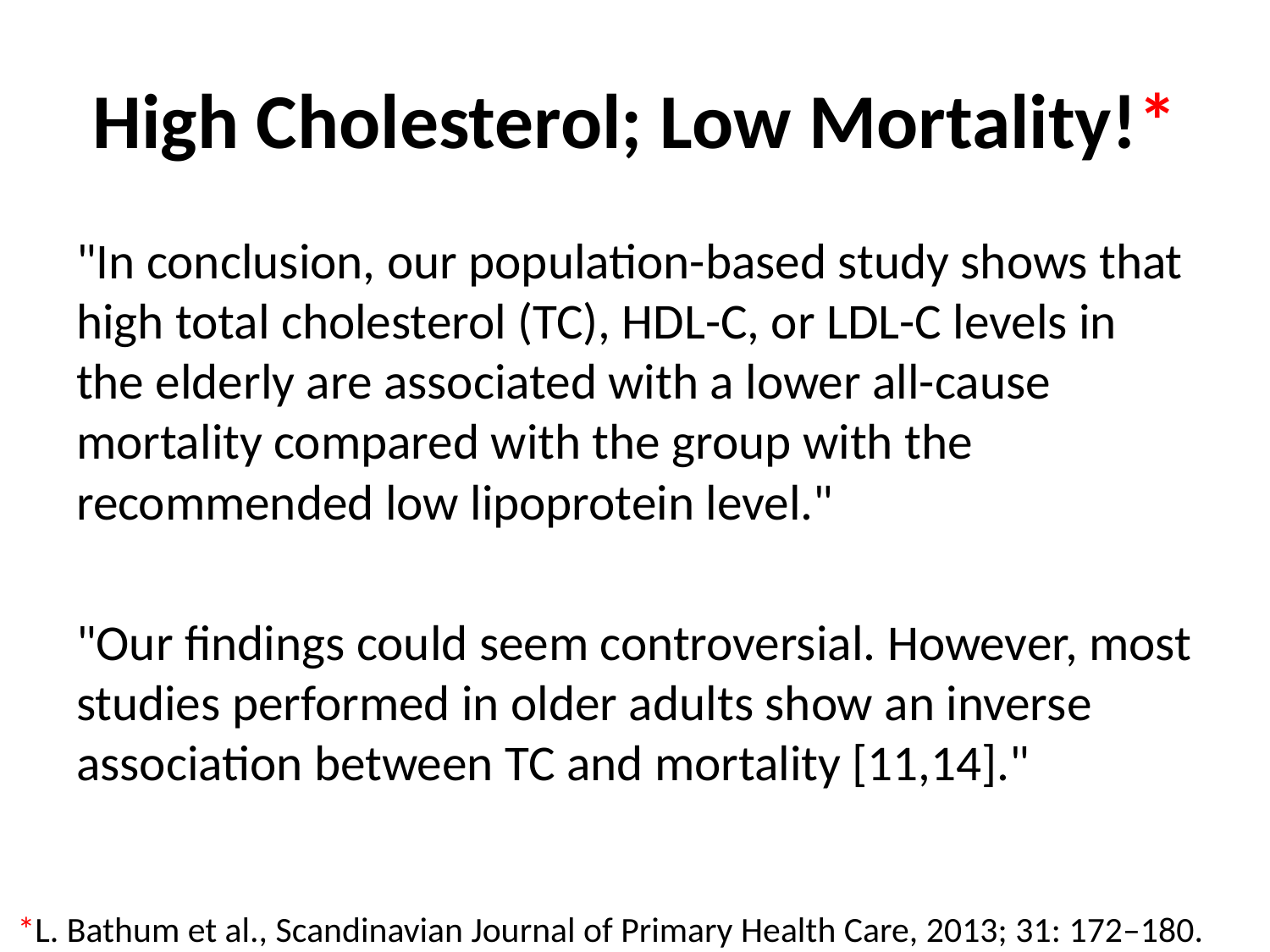

# High Cholesterol; Low Mortality!*
"In conclusion, our population-based study shows that high total cholesterol (TC), HDL-C, or LDL-C levels in the elderly are associated with a lower all-cause mortality compared with the group with the recommended low lipoprotein level."

"Our findings could seem controversial. However, most studies performed in older adults show an inverse association between TC and mortality [11,14]."
*L. Bathum et al., Scandinavian Journal of Primary Health Care, 2013; 31: 172–180.